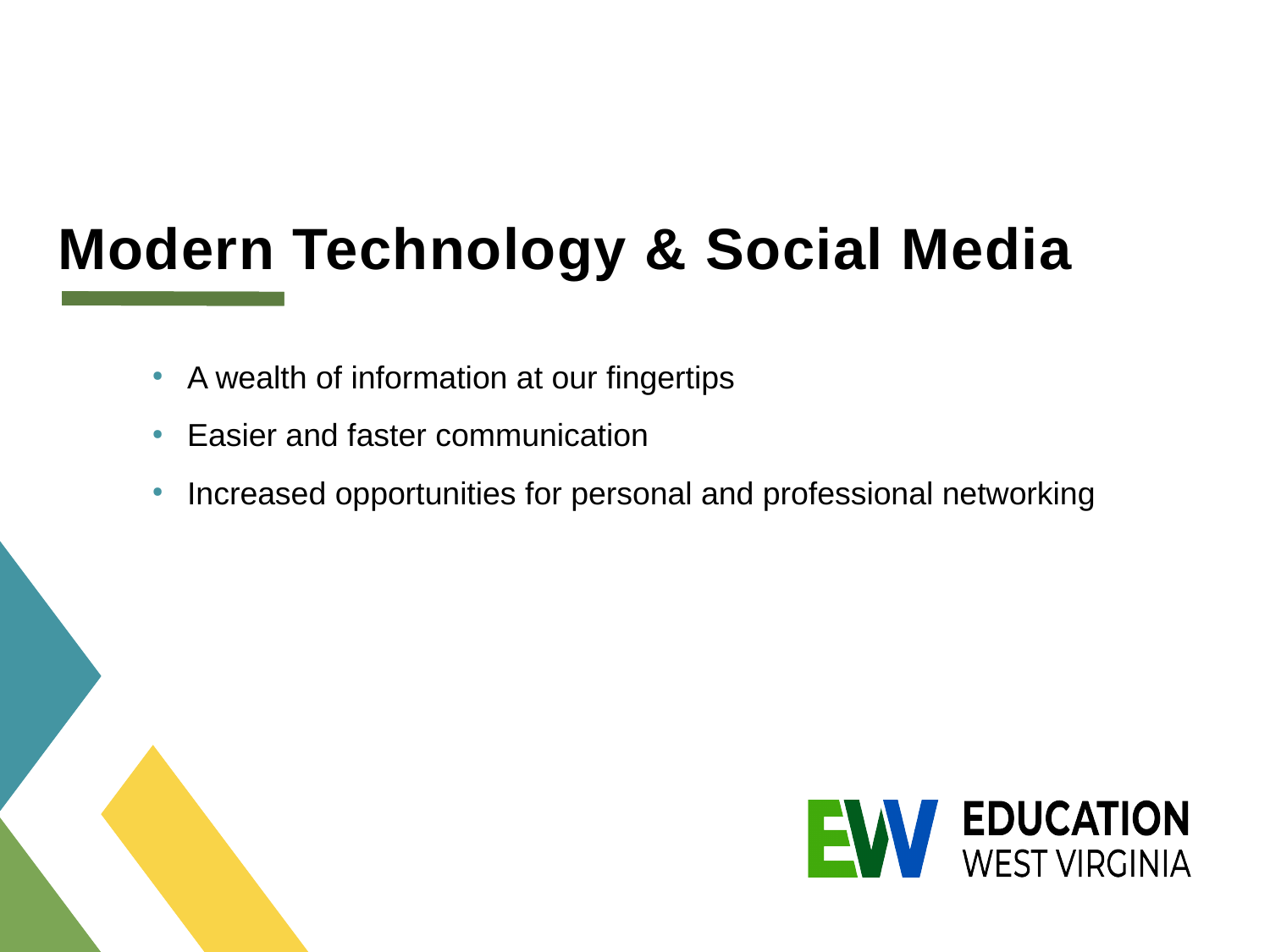

# Modern Technology & Social Media
A wealth of information at our fingertips
Easier and faster communication
Increased opportunities for personal and professional networking